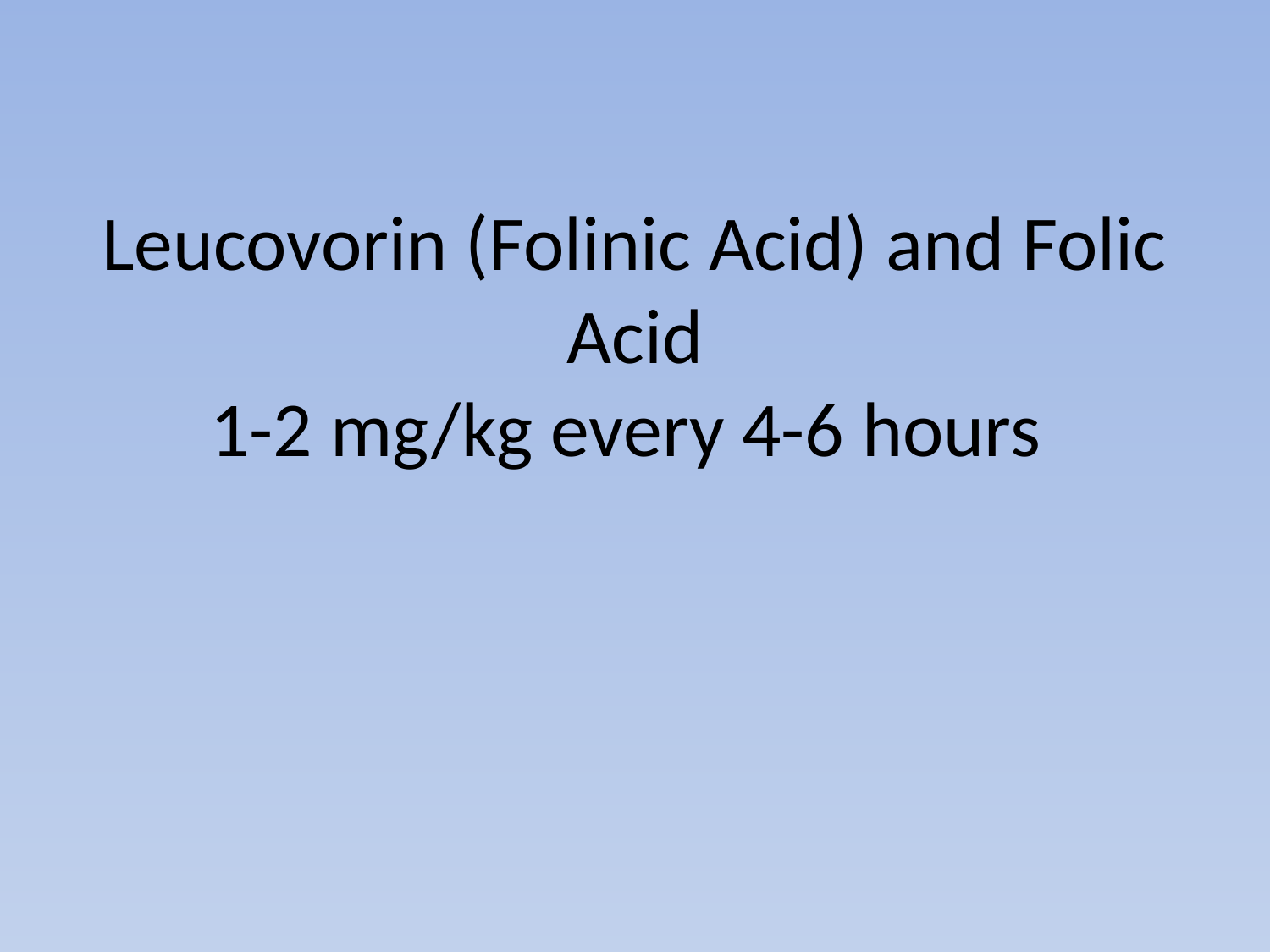

# Leucovorin (Folinic Acid) and Folic Acid 1-2 mg/kg every 4-6 hours